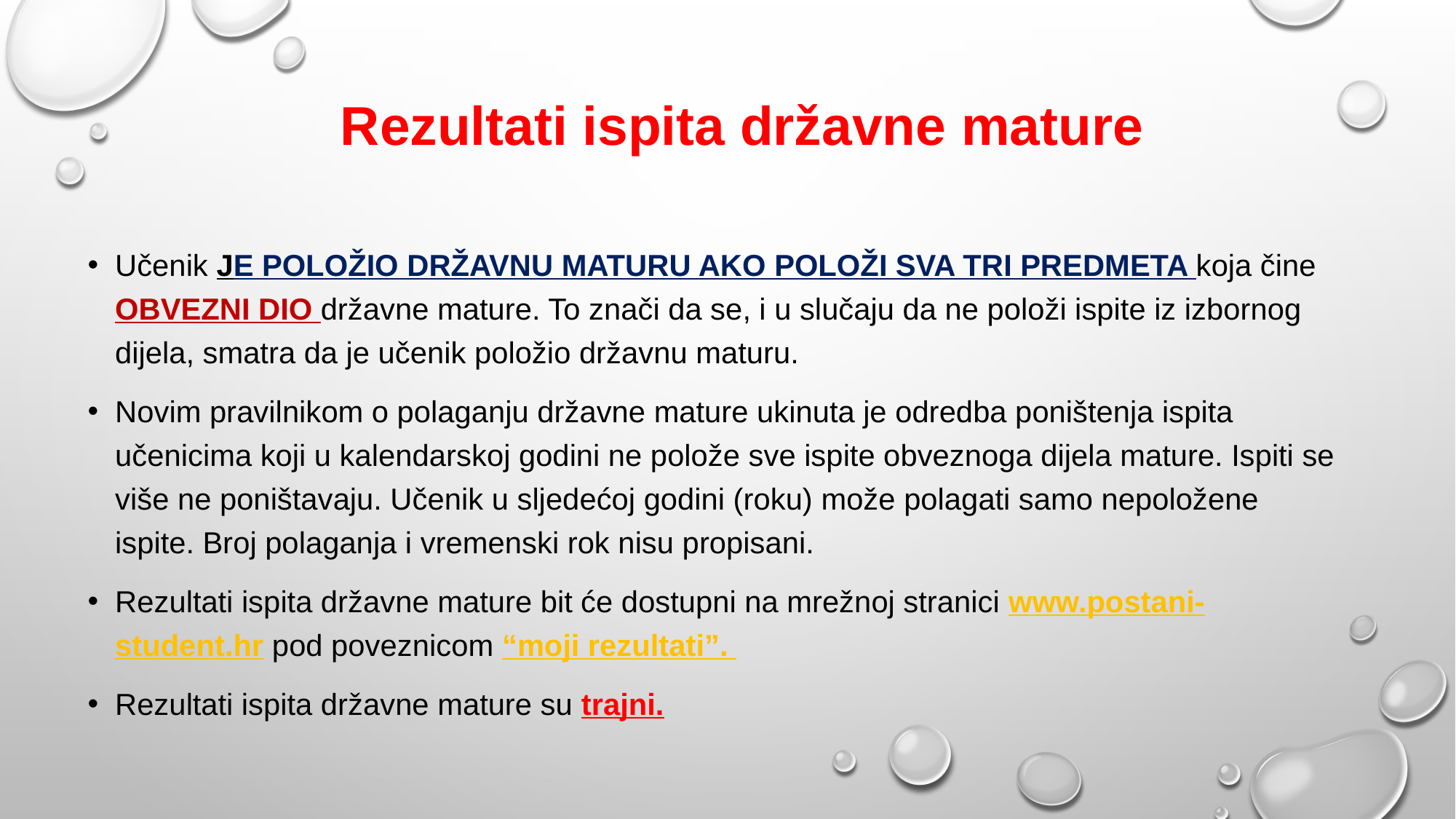

# Rezultati ispita državne mature

Učenik JE POLOŽIO DRŽAVNU MATURU AKO POLOŽI SVA TRI PREDMETA koja čine obvezni dio državne mature. To znači da se, i u slučaju da ne položi ispite iz izbornog dijela, smatra da je učenik položio državnu maturu.
Novim pravilnikom o polaganju državne mature ukinuta je odredba poništenja ispita učenicima koji u kalendarskoj godini ne polože sve ispite obveznoga dijela mature. Ispiti se više ne poništavaju. Učenik u sljedećoj godini (roku) može polagati samo nepoložene ispite. Broj polaganja i vremenski rok nisu propisani.
Rezultati ispita državne mature bit će dostupni na mrežnoj stranici www.postani-student.hr pod poveznicom “moji rezultati”.
Rezultati ispita državne mature su trajni.